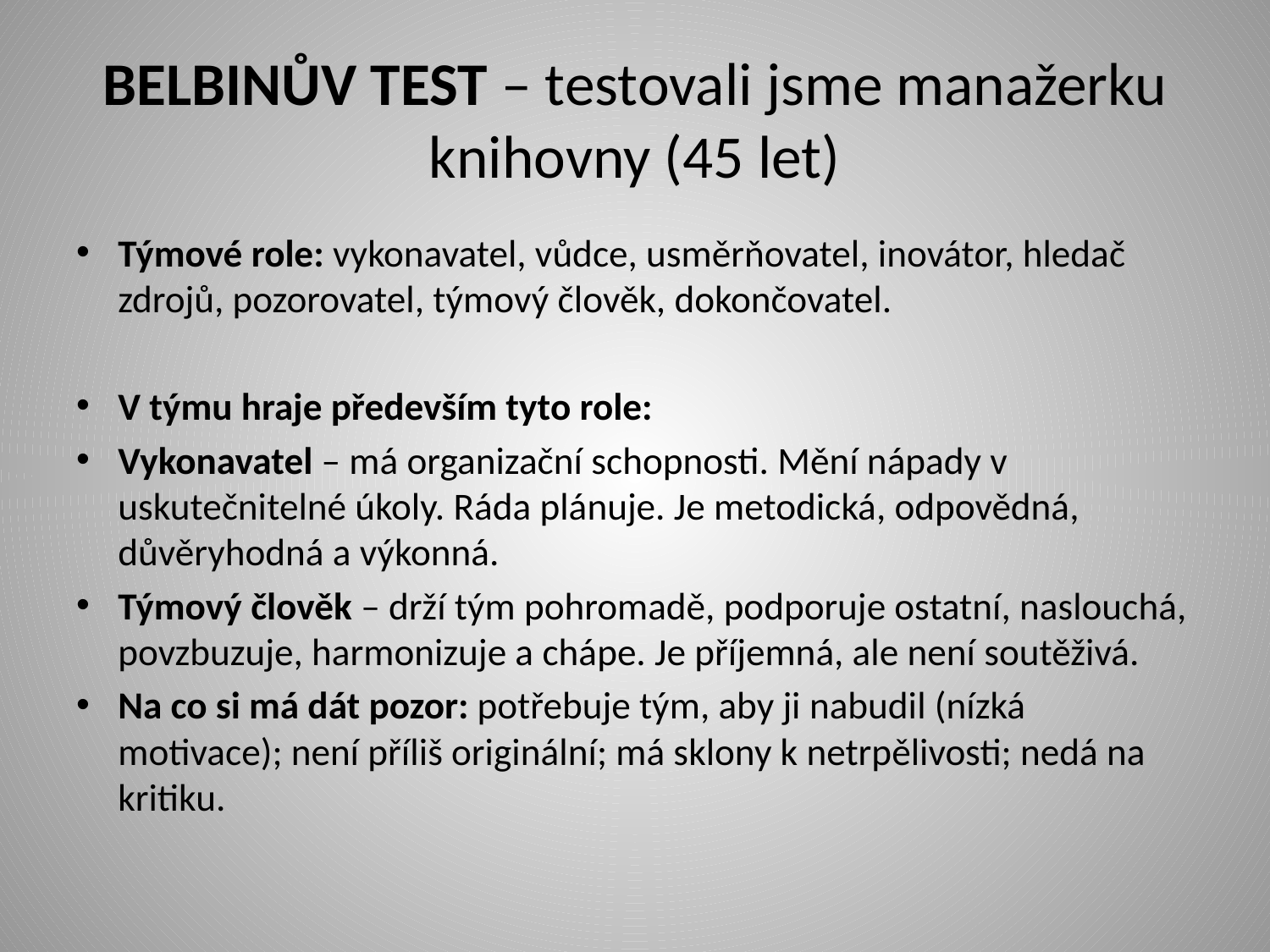

# BELBINŮV TEST – testovali jsme manažerku knihovny (45 let)
Týmové role: vykonavatel, vůdce, usměrňovatel, inovátor, hledač zdrojů, pozorovatel, týmový člověk, dokončovatel.

V týmu hraje především tyto role:
Vykonavatel – má organizační schopnosti. Mění nápady v uskutečnitelné úkoly. Ráda plánuje. Je metodická, odpovědná, důvěryhodná a výkonná.
Týmový člověk – drží tým pohromadě, podporuje ostatní, naslouchá, povzbuzuje, harmonizuje a chápe. Je příjemná, ale není soutěživá.
Na co si má dát pozor: potřebuje tým, aby ji nabudil (nízká motivace); není příliš originální; má sklony k netrpělivosti; nedá na kritiku.